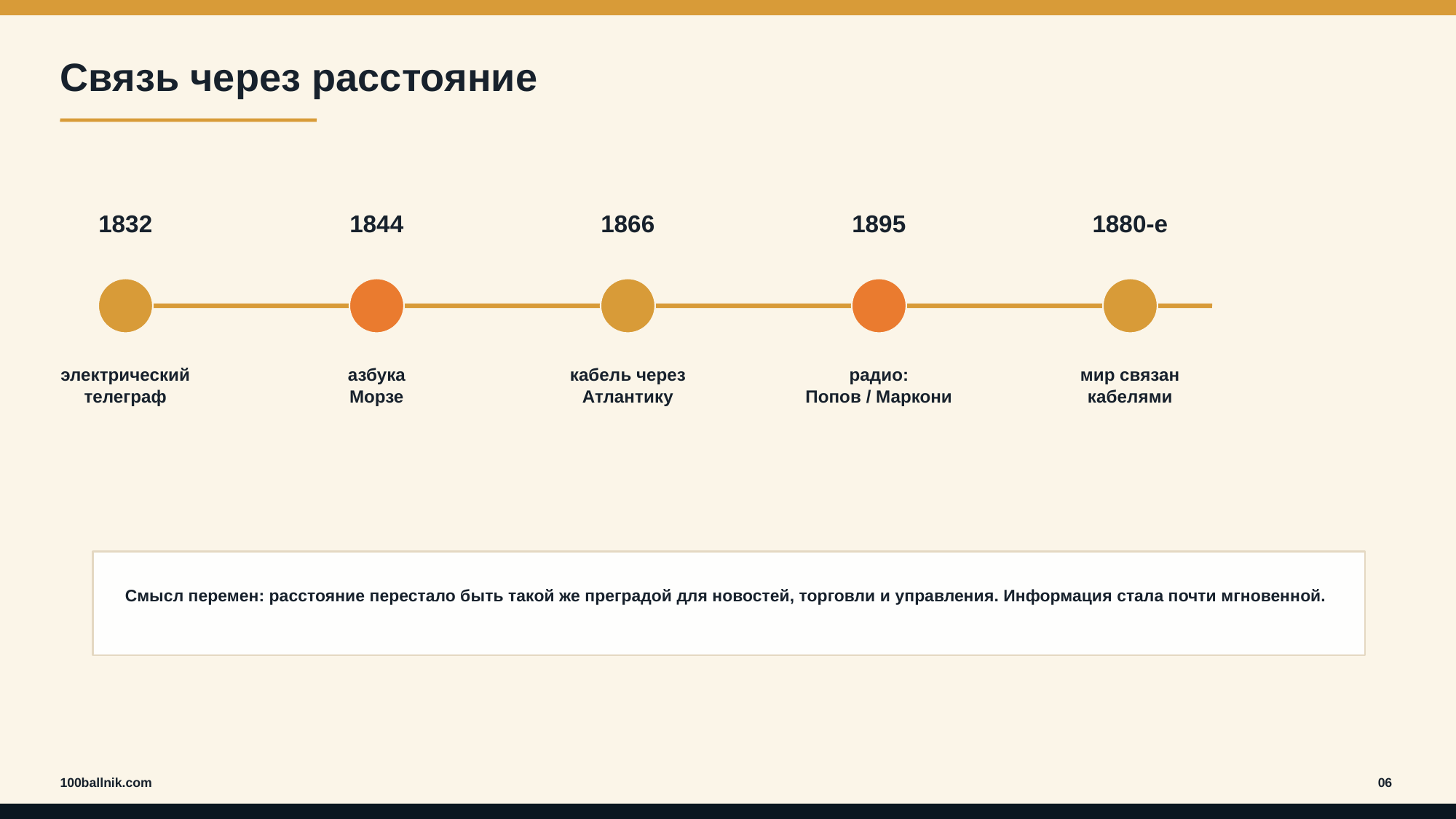

Связь через расстояние

1832
1844
1866
1895
1880-е

электрический
телеграф
азбука
Морзе
кабель через
Атлантику
радио:
Попов / Маркони
мир связан
кабелями

Смысл перемен: расстояние перестало быть такой же преградой для новостей, торговли и управления. Информация стала почти мгновенной.
100ballnik.com
06